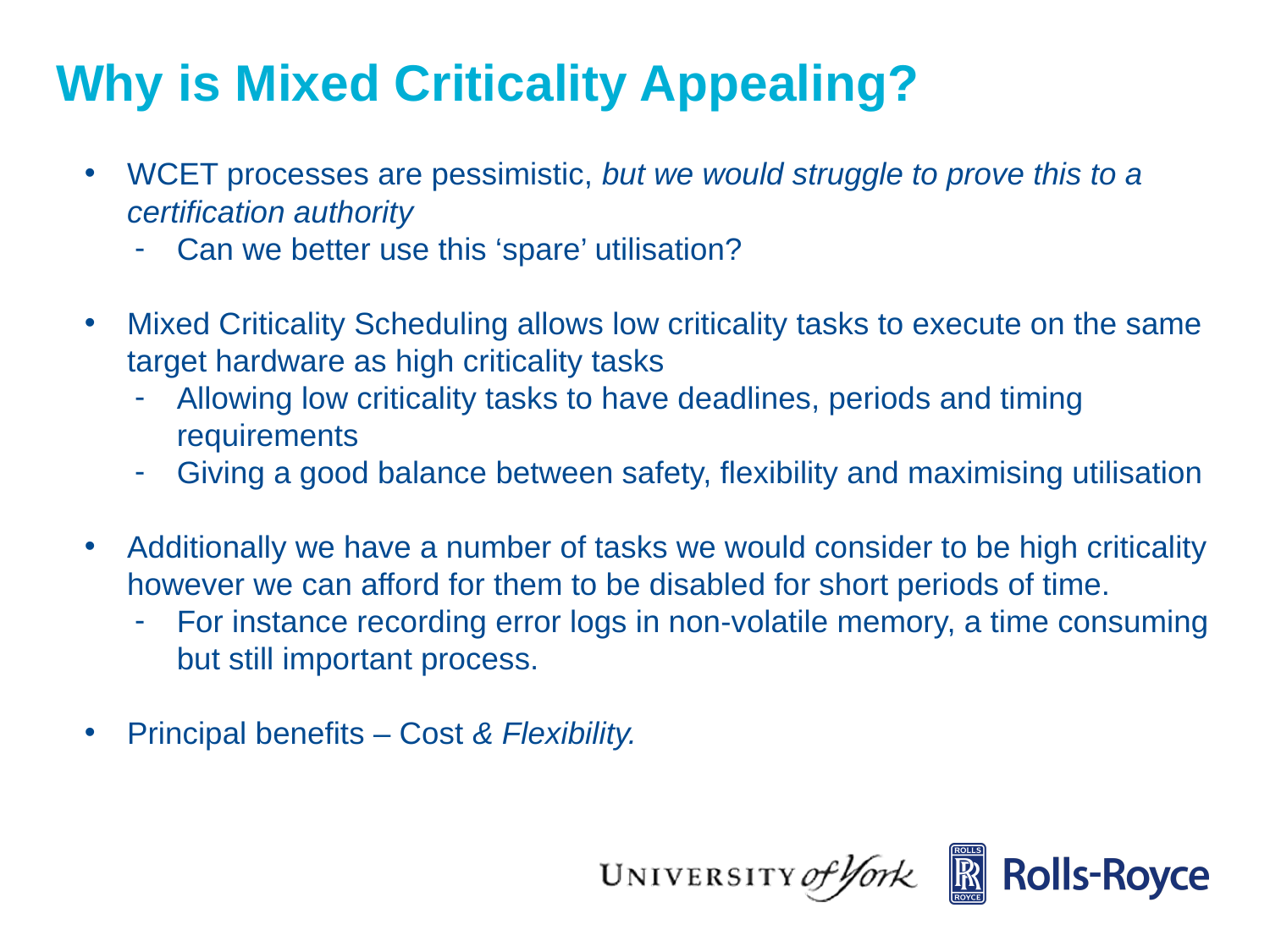

# Why is Mixed Criticality Appealing?
WCET processes are pessimistic, but we would struggle to prove this to a certification authority
Can we better use this ‘spare’ utilisation?

Mixed Criticality Scheduling allows low criticality tasks to execute on the same target hardware as high criticality tasks
Allowing low criticality tasks to have deadlines, periods and timing requirements
Giving a good balance between safety, flexibility and maximising utilisation

Additionally we have a number of tasks we would consider to be high criticality however we can afford for them to be disabled for short periods of time.
For instance recording error logs in non-volatile memory, a time consuming but still important process.

Principal benefits – Cost & Flexibility.